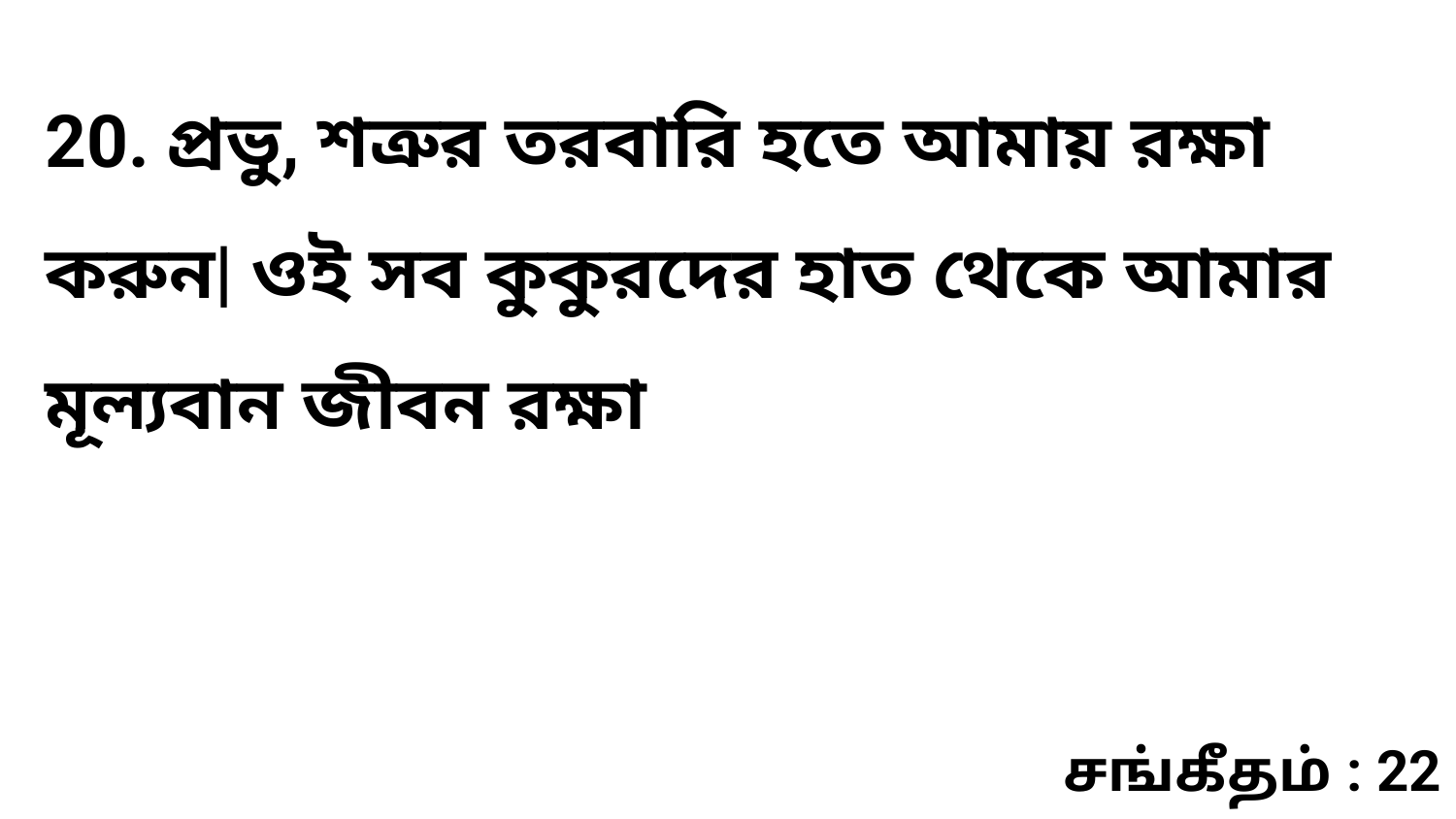

20. প্রভু, শত্রুর তরবারি হতে আমায় রক্ষা করুন| ওই সব কুকুরদের হাত থেকে আমার মূল্যবান জীবন রক্ষা
சங்கீதம் : 22